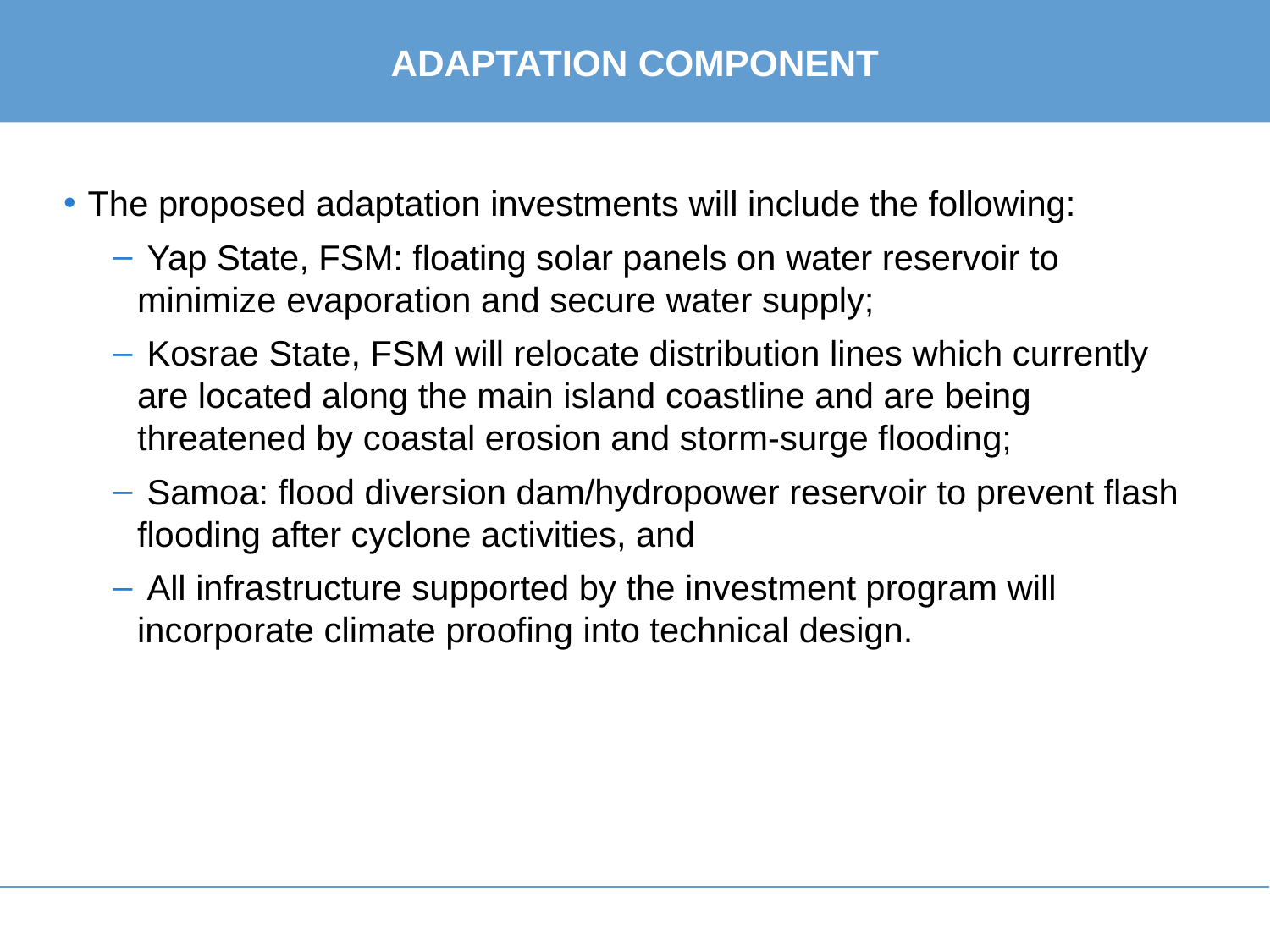

# Adaptation component
The proposed adaptation investments will include the following:
 Yap State, FSM: floating solar panels on water reservoir to minimize evaporation and secure water supply;
 Kosrae State, FSM will relocate distribution lines which currently are located along the main island coastline and are being threatened by coastal erosion and storm-surge flooding;
 Samoa: flood diversion dam/hydropower reservoir to prevent flash flooding after cyclone activities, and
 All infrastructure supported by the investment program will incorporate climate proofing into technical design.